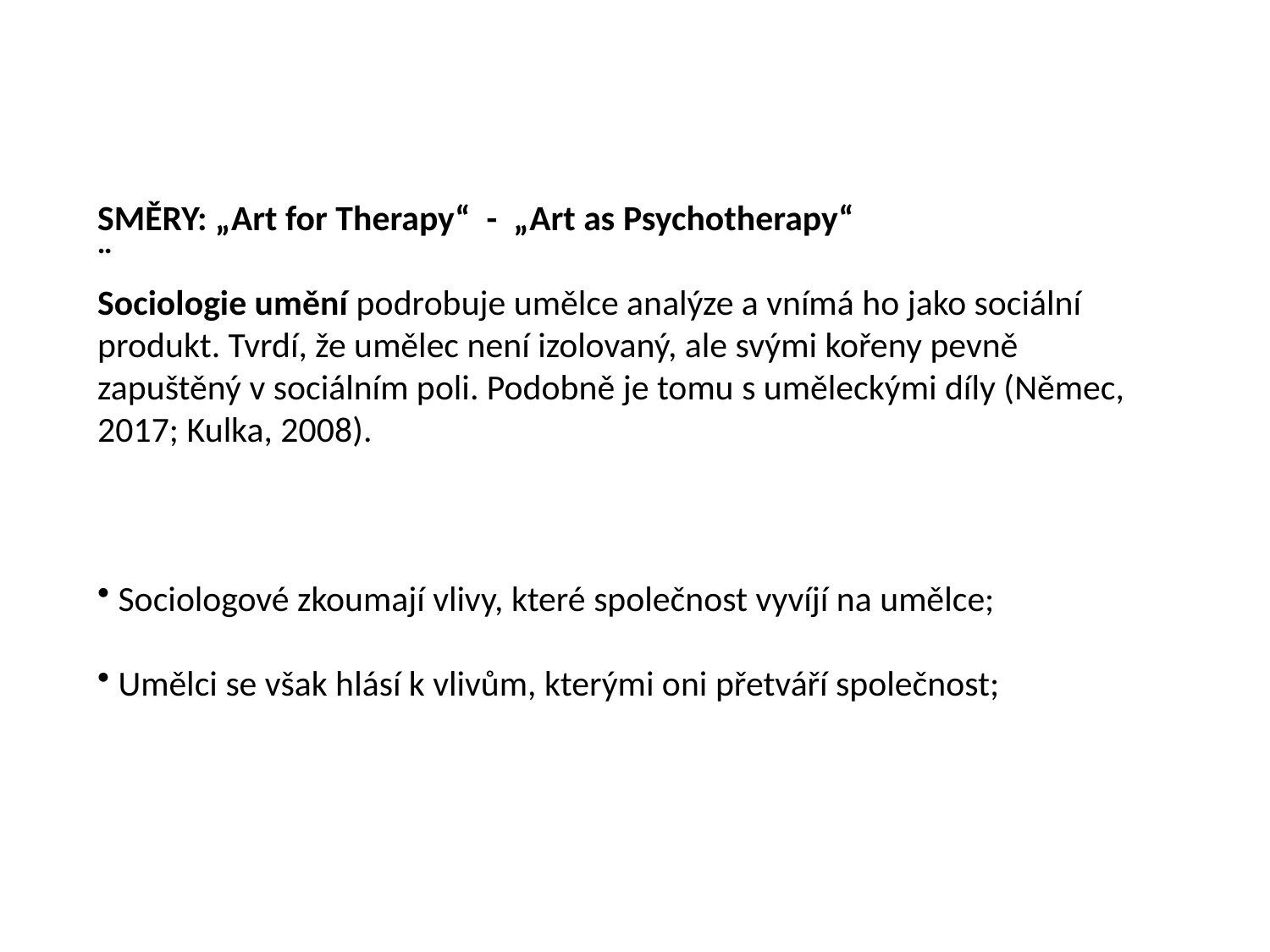

SMĚRY: „Art for Therapy“  -  „Art as Psychotherapy“
¨
Sociologie umění podrobuje umělce analýze a vnímá ho jako sociální produkt. Tvrdí, že umělec není izolovaný, ale svými kořeny pevně zapuštěný v sociálním poli. Podobně je tomu s uměleckými díly (Němec, 2017; Kulka, 2008).

 Sociologové zkoumají vlivy, které společnost vyvíjí na umělce;

 Umělci se však hlásí k vlivům, kterými oni přetváří společnost;